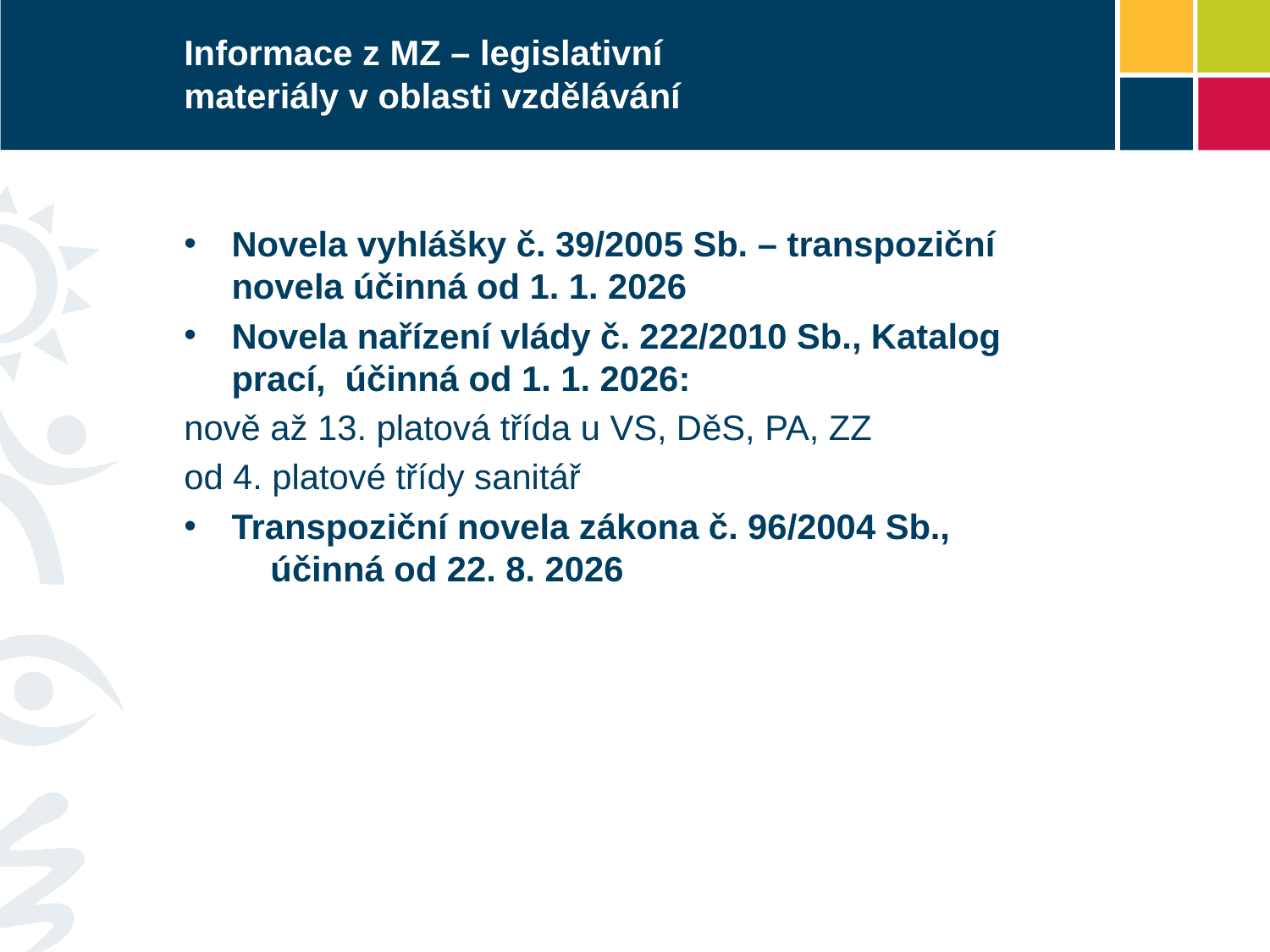

# Informace z MZ – legislativní materiály v oblasti vzdělávání

Novela vyhlášky č. 39/2005 Sb. – transpoziční novela účinná od 1. 1. 2026
Novela nařízení vlády č. 222/2010 Sb., Katalog prací,  účinná od 1. 1. 2026:
nově až 13. platová třída u VS, DěS, PA, ZZ
od 4. platové třídy sanitář
Transpoziční novela zákona č. 96/2004 Sb.,                    účinná od 22. 8. 2026